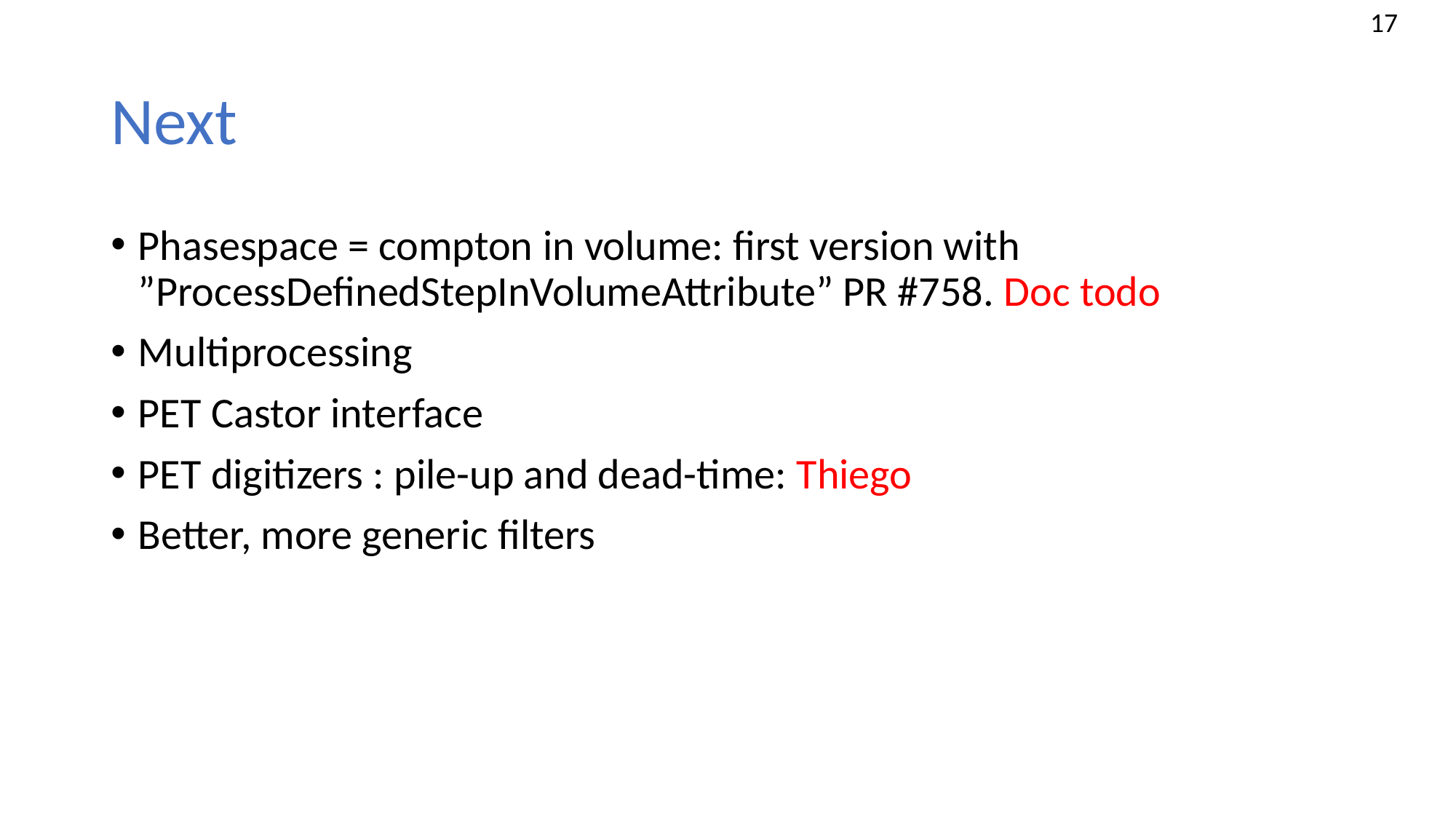

# Next
Phasespace = compton in volume: first version with ”ProcessDefinedStepInVolumeAttribute” PR #758. Doc todo
Multiprocessing
PET Castor interface
PET digitizers : pile-up and dead-time: Thiego
Better, more generic filters